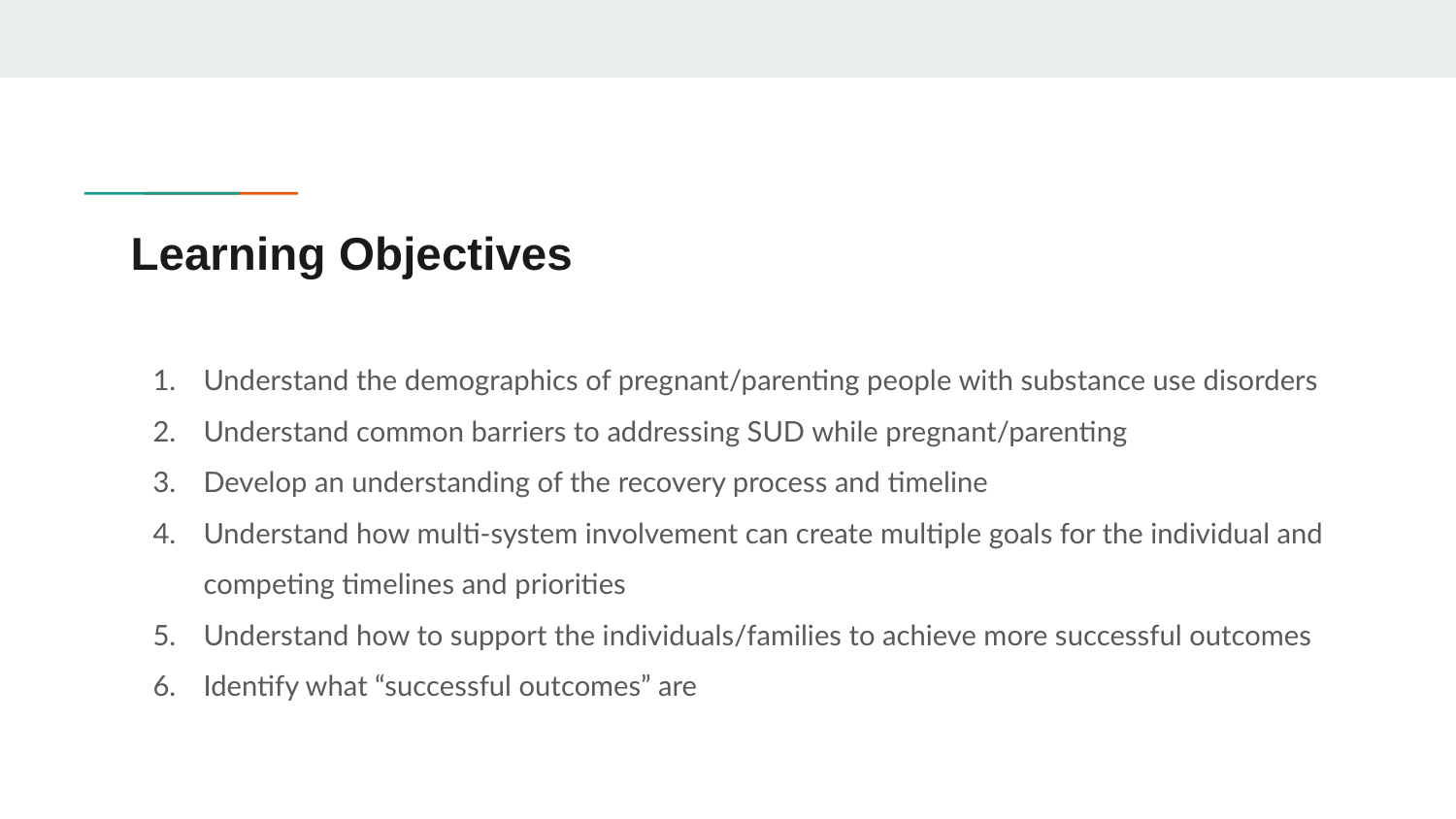

# Learning Objectives
Understand the demographics of pregnant/parenting people with substance use disorders
Understand common barriers to addressing SUD while pregnant/parenting
Develop an understanding of the recovery process and timeline
Understand how multi-system involvement can create multiple goals for the individual and competing timelines and priorities
Understand how to support the individuals/families to achieve more successful outcomes
Identify what “successful outcomes” are